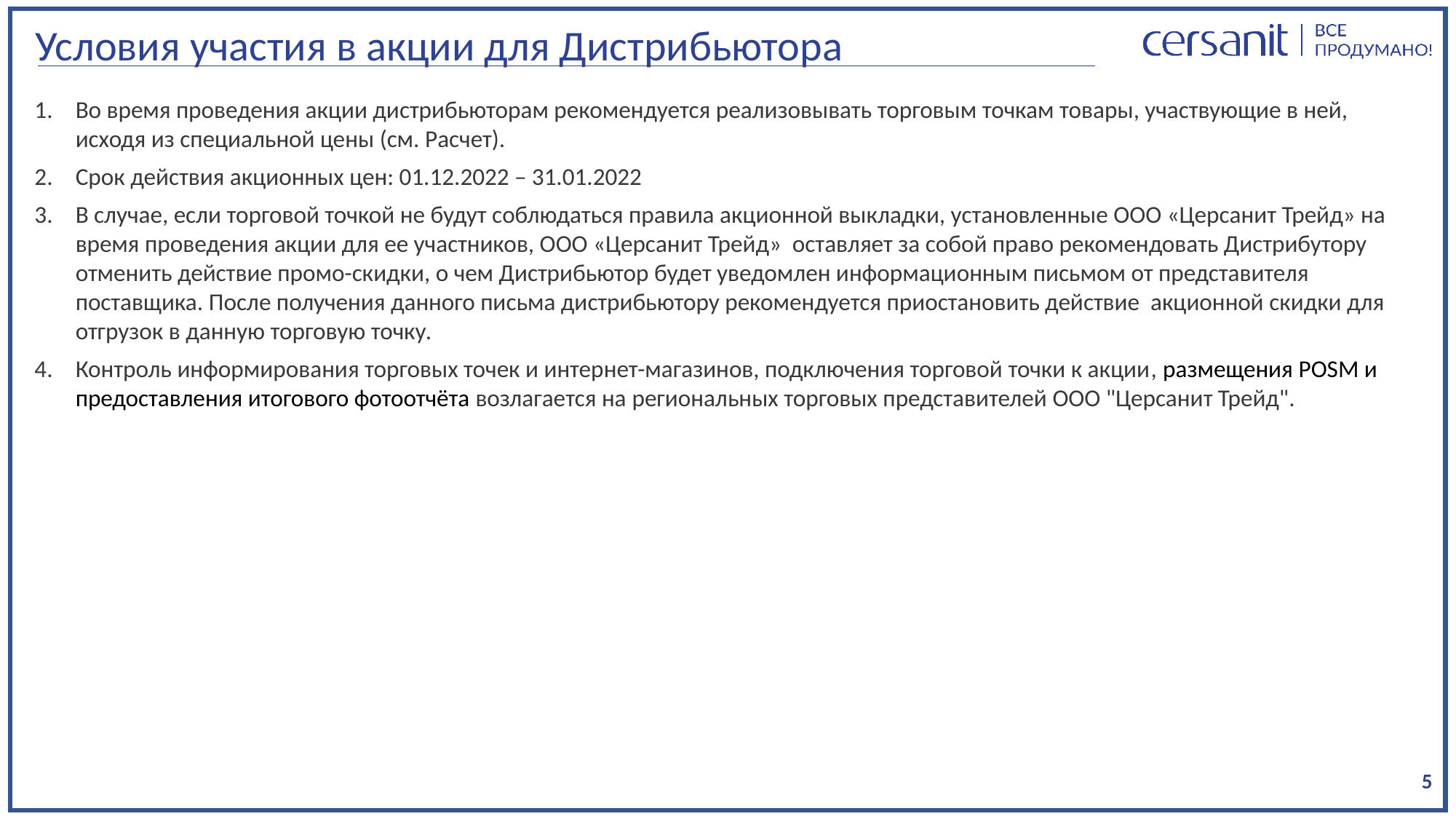

# Условия участия в акции для Дистрибьютора
Во время проведения акции дистрибьюторам рекомендуется реализовывать торговым точкам товары, участвующие в ней, исходя из специальной цены (см. Расчет).
Срок действия акционных цен: 01.12.2022 – 31.01.2022
В случае, если торговой точкой не будут соблюдаться правила акционной выкладки, установленные ООО «Церсанит Трейд» на время проведения акции для ее участников, ООО «Церсанит Трейд»  оставляет за собой право рекомендовать Дистрибутору отменить действие промо-скидки, о чем Дистрибьютор будет уведомлен информационным письмом от представителя поставщика. После получения данного письма дистрибьютору рекомендуется приостановить действие  акционной скидки для отгрузок в данную торговую точку.
Контроль информирования торговых точек и интернет-магазинов, подключения торговой точки к акции, размещения POSM и предоставления итогового фотоотчёта возлагается на региональных торговых представителей ООО "Церсанит Трейд".